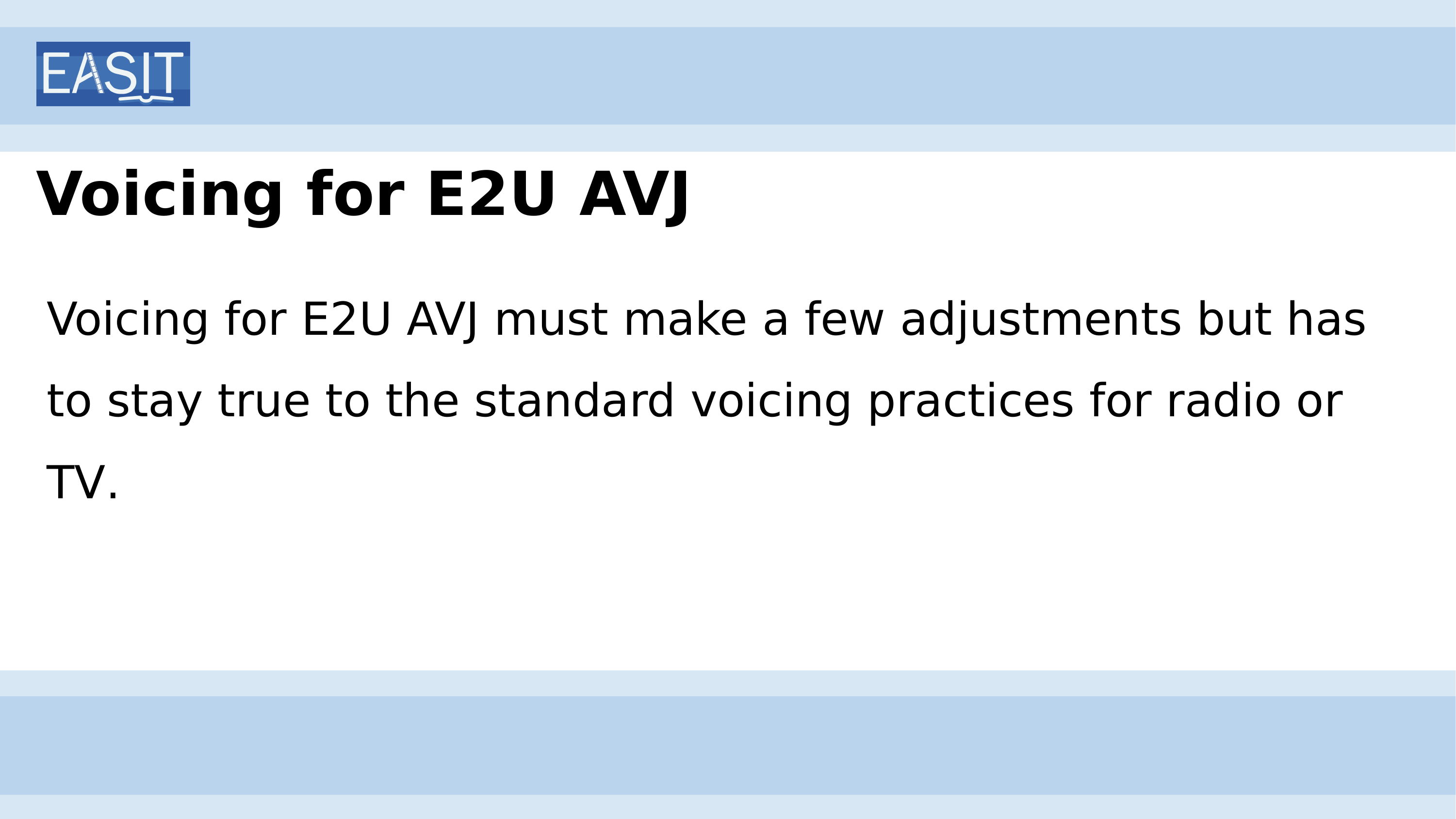

# Voicing for E2U AVJ
Voicing for E2U AVJ must make a few adjustments but has to stay true to the standard voicing practices for radio or TV.